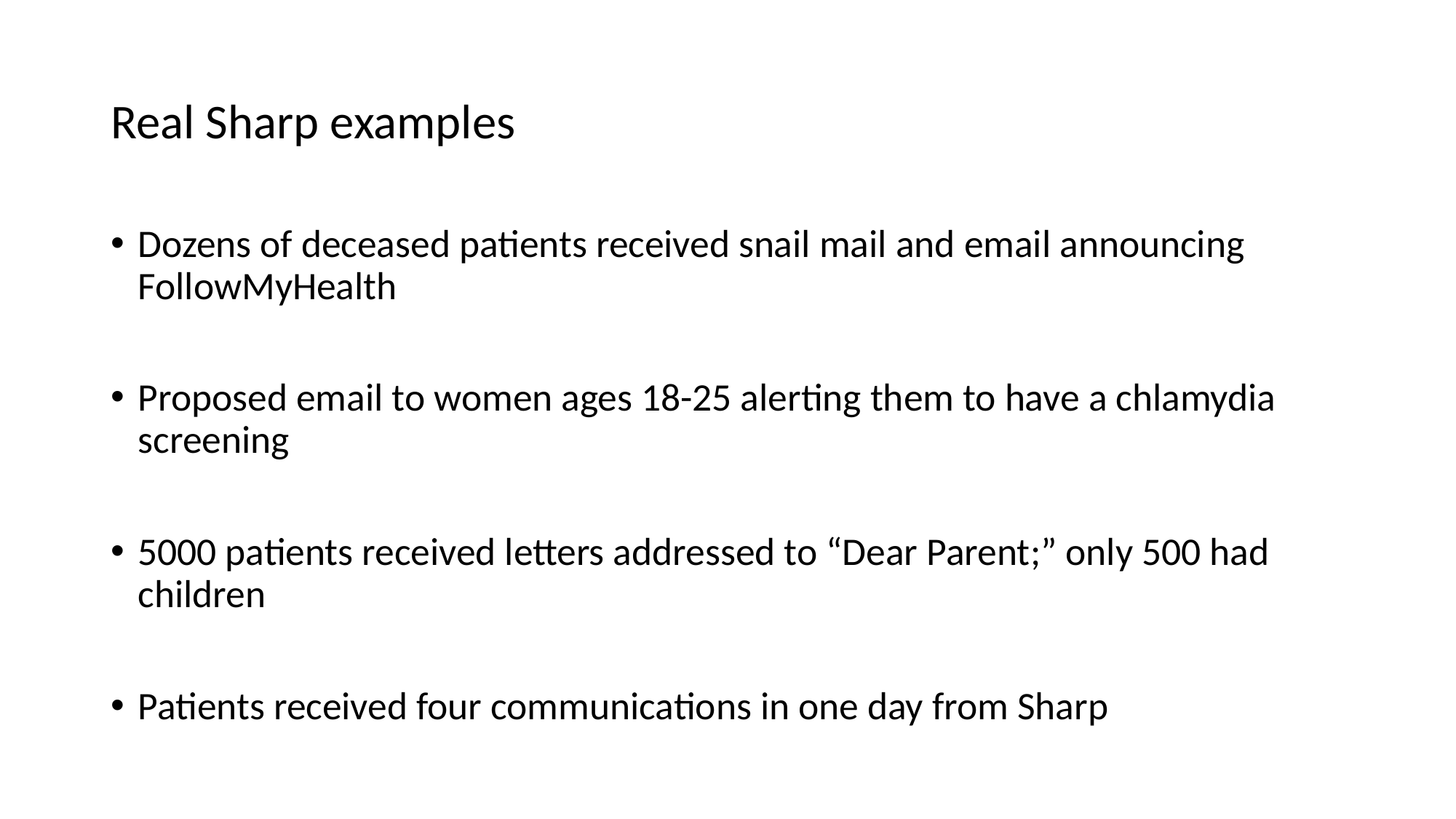

# Real Sharp examples
Dozens of deceased patients received snail mail and email announcing FollowMyHealth

Proposed email to women ages 18-25 alerting them to have a chlamydia screening

5000 patients received letters addressed to “Dear Parent;” only 500 had children

Patients received four communications in one day from Sharp